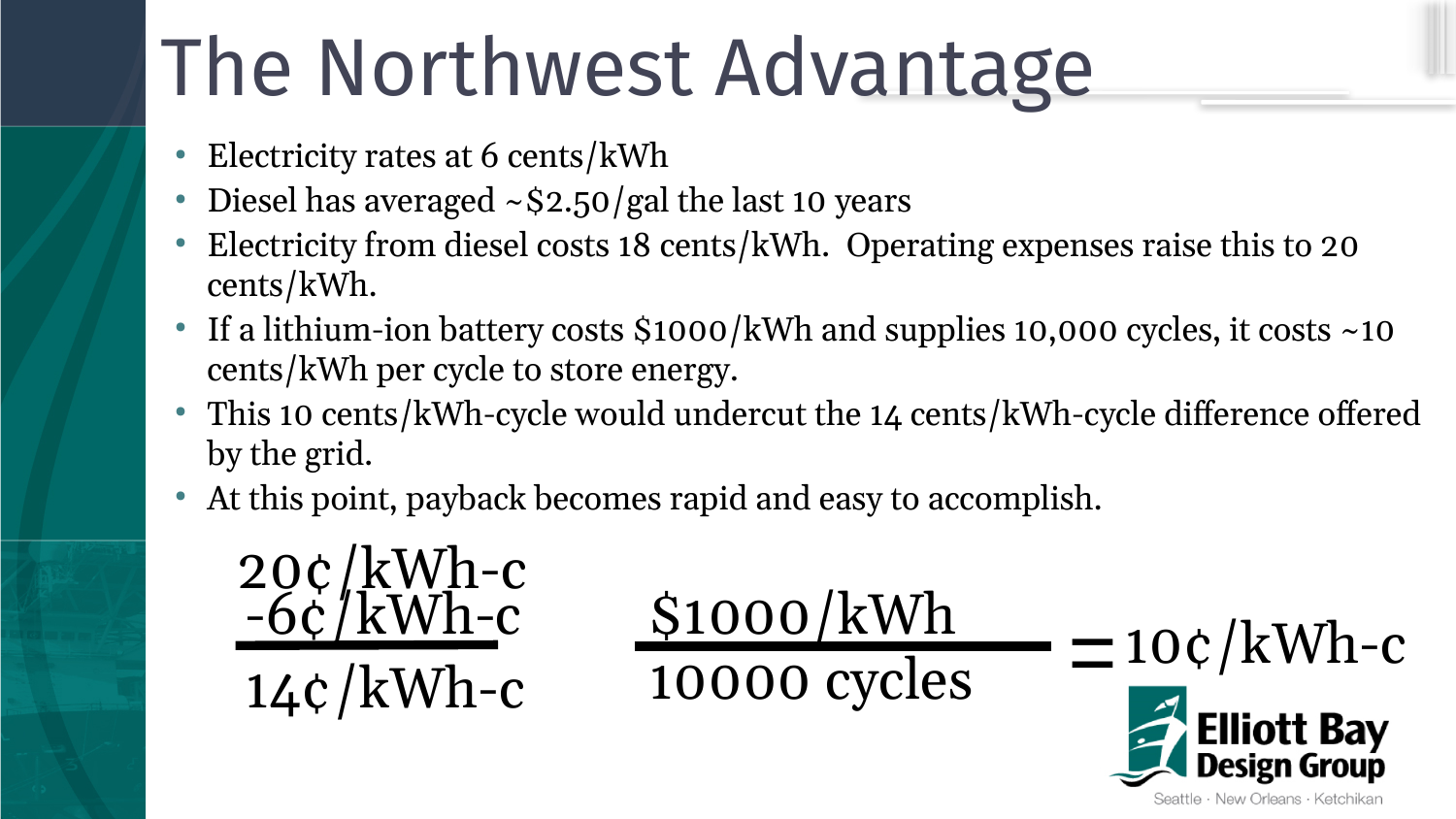

# The Northwest Advantage
Electricity rates at 6 cents/kWh
Diesel has averaged ~$2.50/gal the last 10 years
Electricity from diesel costs 18 cents/kWh.  Operating expenses raise this to 20 cents/kWh.
If a lithium-ion battery costs $1000/kWh and supplies 10,000 cycles, it costs ~10 cents/kWh per cycle to store energy.
This 10 cents/kWh-cycle would undercut the 14 cents/kWh-cycle difference offered by the grid.
At this point, payback becomes rapid and easy to accomplish.

20¢/kWh-c
-6¢/kWh-c
$1000/kWh
=
10¢/kWh-c
10000 cycles
14¢/kWh-c